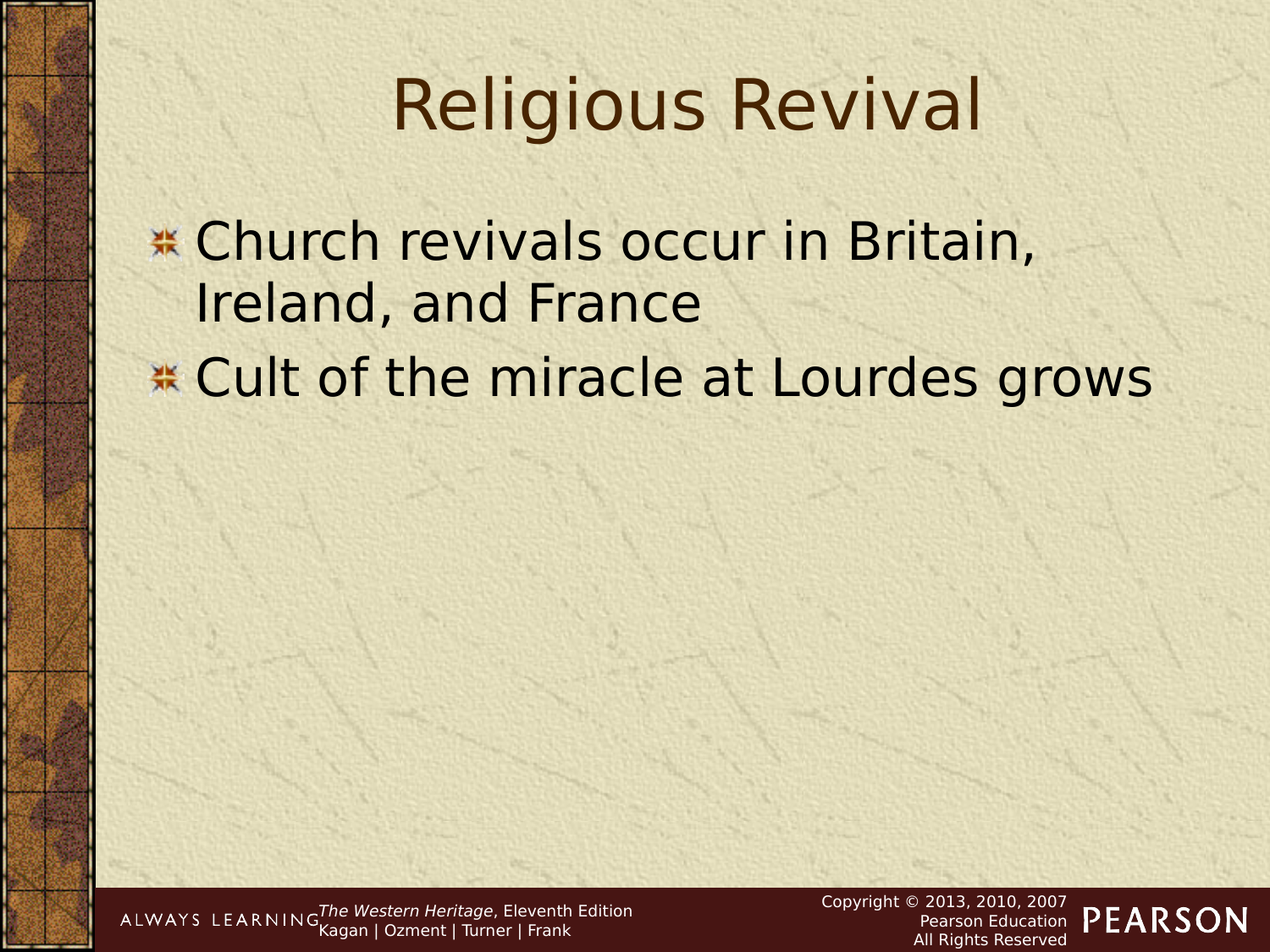

Religious Revival
Church revivals occur in Britain, Ireland, and France
Cult of the miracle at Lourdes grows